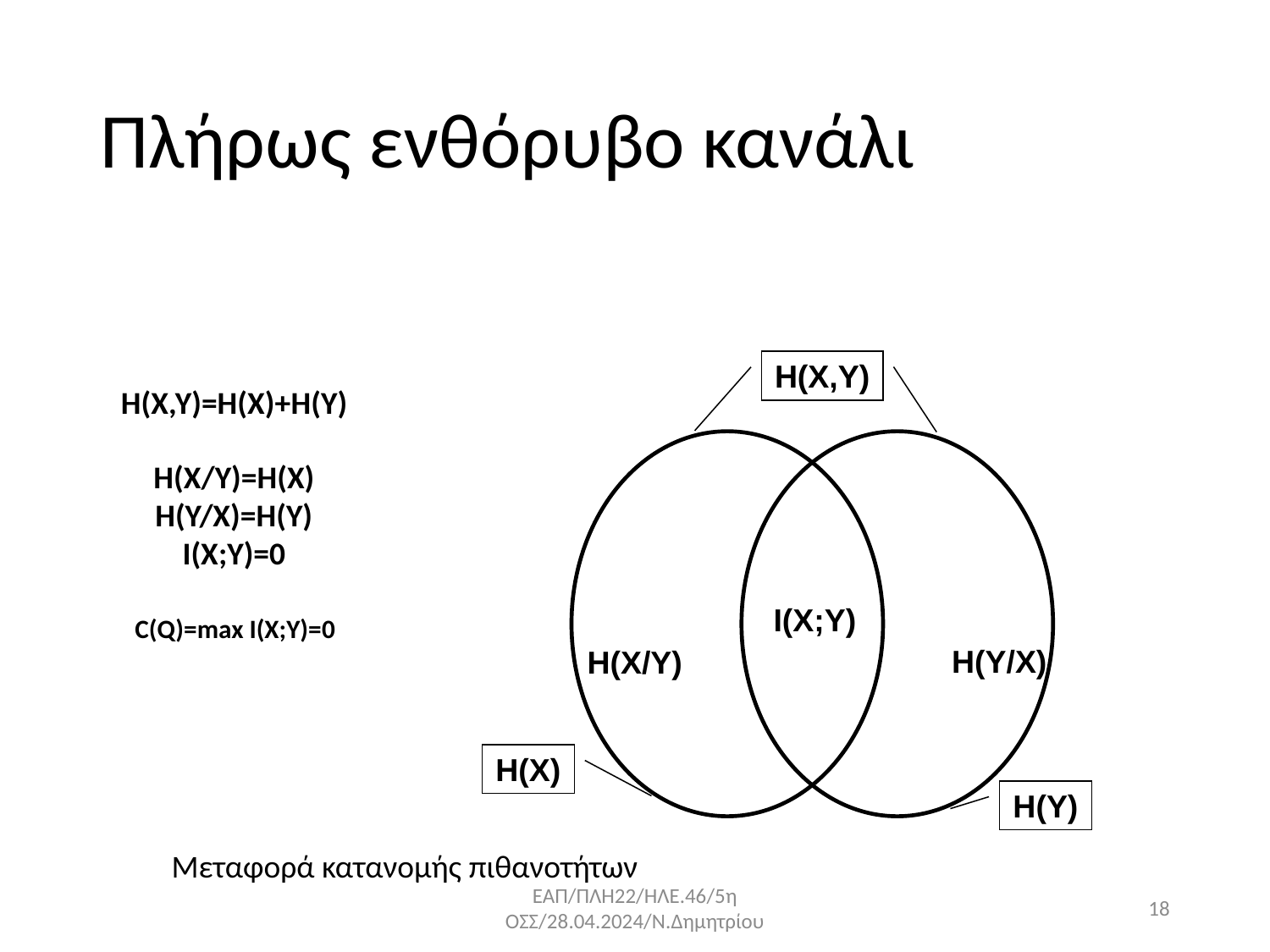

# Πλήρως ενθόρυβο κανάλι
H(Χ,Υ)
H(Χ,Υ)
H(Χ,Υ)=Η(Χ)+H(Y)

H(Χ/Υ)=Η(Χ)
Η(Υ/Χ)=Η(Υ)
Ι(Χ;Υ)=0
Ι(X;Υ)
C(Q)=max I(X;Y)=0
Η(Υ/Χ)
H(X/Y)
H(Χ)
H(Y)
Μεταφορά κατανομής πιθανοτήτων
ΕΑΠ/ΠΛΗ22/ΗΛΕ.46/5η ΟΣΣ/28.04.2024/Ν.Δημητρίου
18